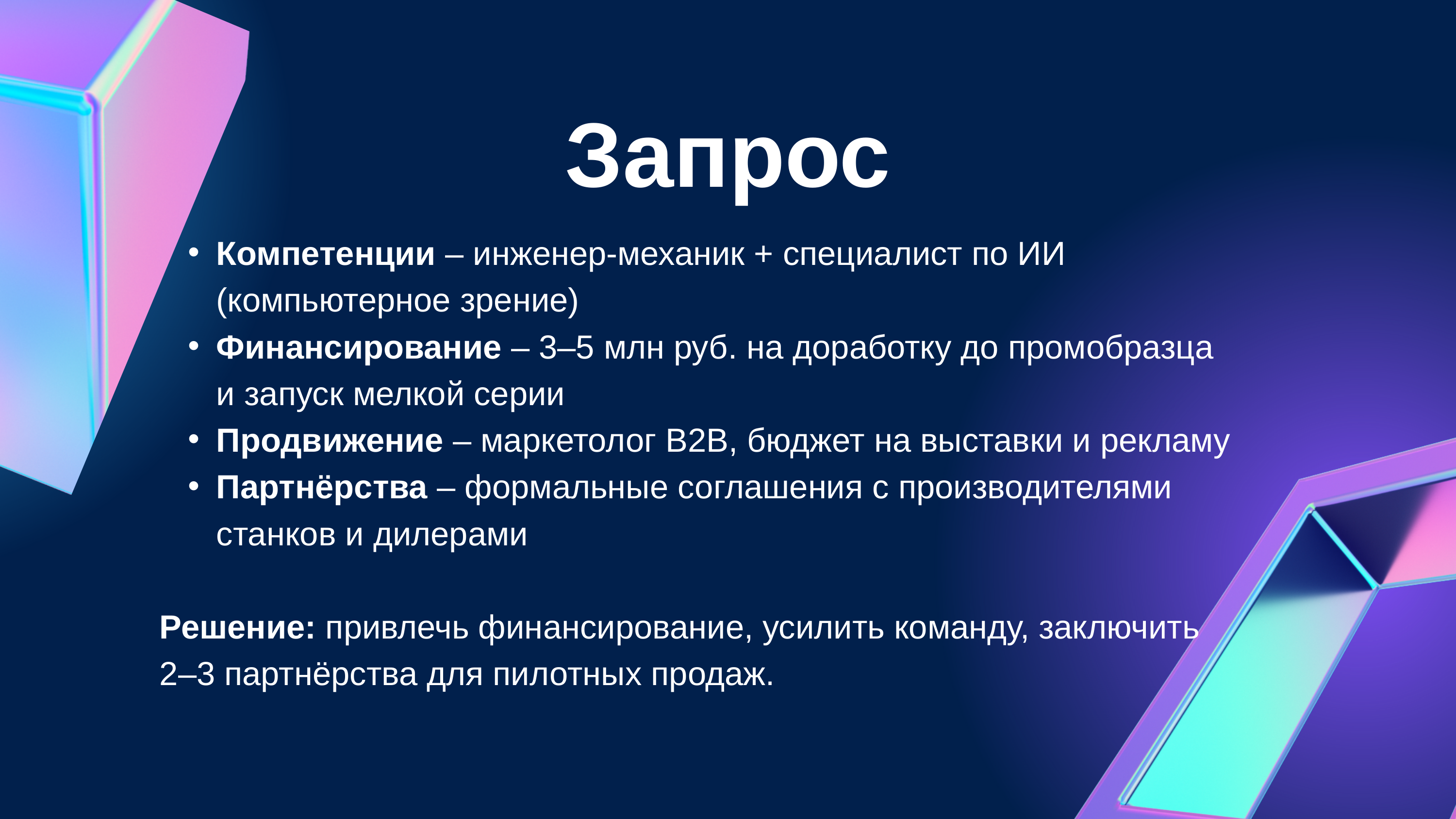

Запрос

Компетенции – инженер‑механик + специалист по ИИ (компьютерное зрение)
Финансирование – 3–5 млн руб. на доработку до промобразца и запуск мелкой серии
Продвижение – маркетолог B2B, бюджет на выставки и рекламу
Партнёрства – формальные соглашения с производителями станков и дилерами

Решение: привлечь финансирование, усилить команду, заключить 2–3 партнёрства для пилотных продаж.